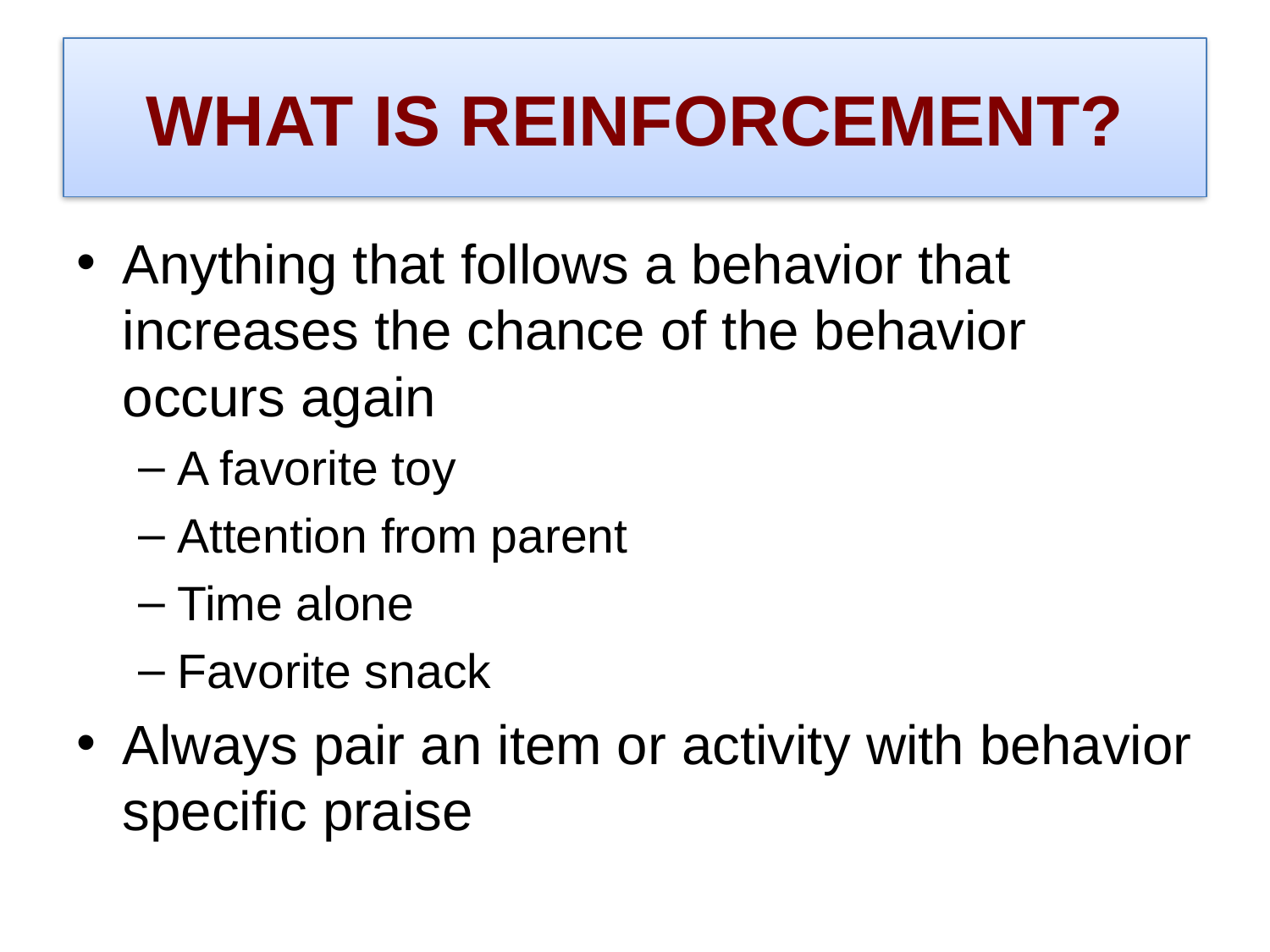

# WHAT IS REINFORCEMENT?
Anything that follows a behavior that increases the chance of the behavior occurs again
A favorite toy
Attention from parent
Time alone
Favorite snack
Always pair an item or activity with behavior specific praise